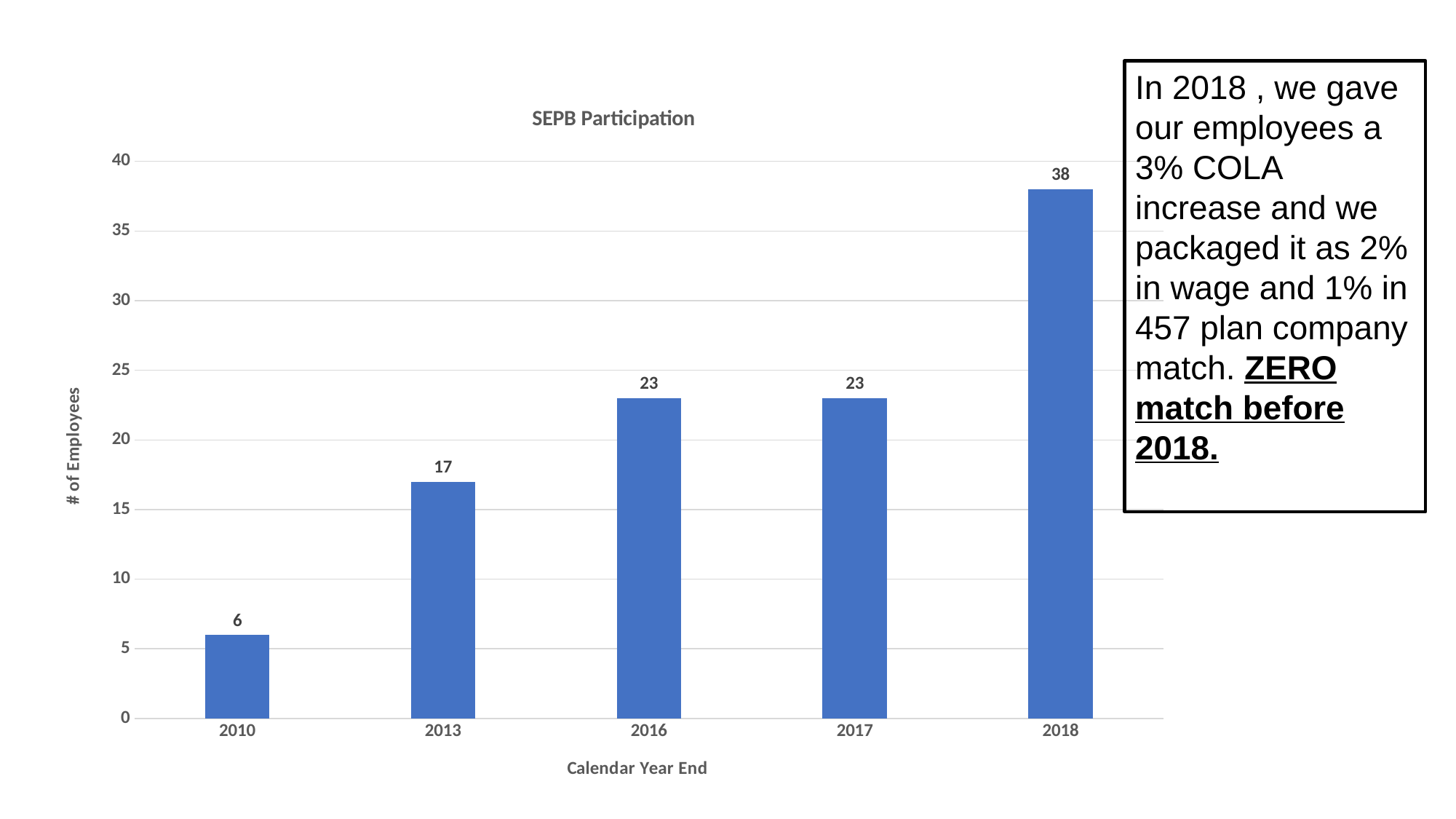

In 2018 , we gave our employees a 3% COLA increase and we packaged it as 2% in wage and 1% in 457 plan company match. ZERO match before 2018.

### Chart: SEPB Participation

| Category | Members |
|---|---|
| 2010 | 6.0 |
| 2013 | 17.0 |
| 2016 | 23.0 |
| 2017 | 23.0 |
| 2018 | 38.0 |